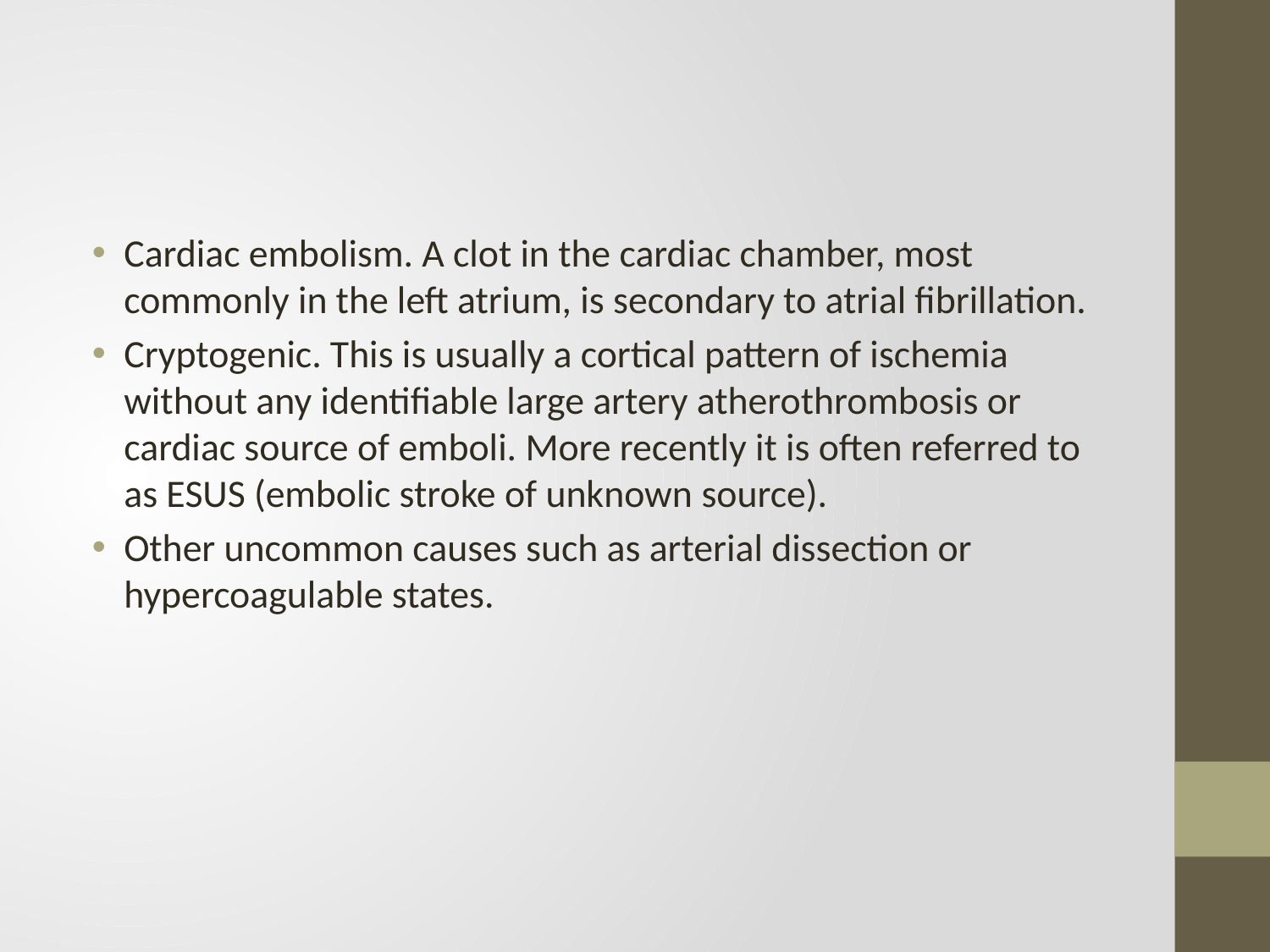

#
Cardiac embolism. A clot in the cardiac chamber, most commonly in the left atrium, is secondary to atrial fibrillation.
Cryptogenic. This is usually a cortical pattern of ischemia without any identifiable large artery atherothrombosis or cardiac source of emboli. More recently it is often referred to as ESUS (embolic stroke of unknown source).
Other uncommon causes such as arterial dissection or hypercoagulable states.